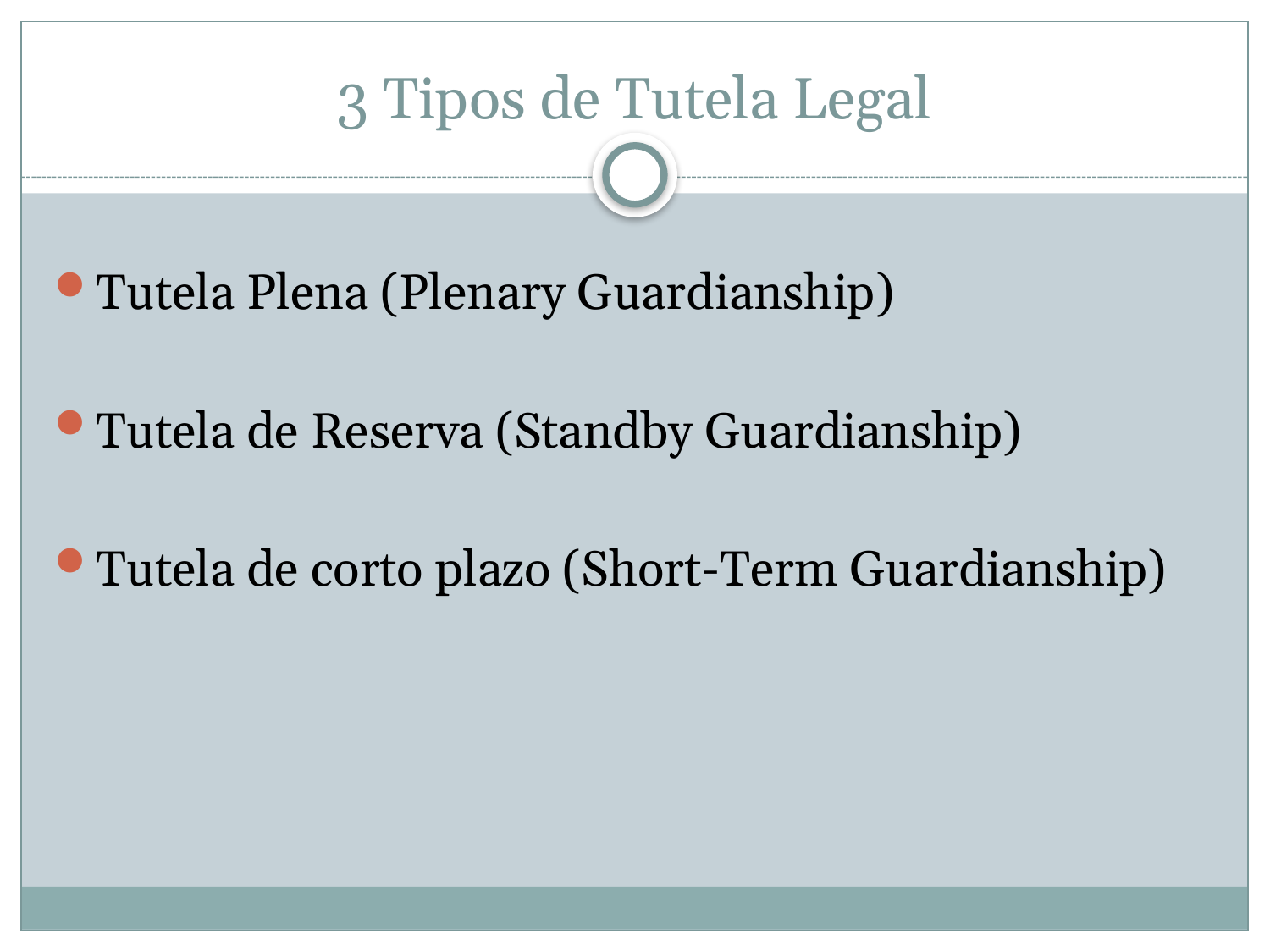

# 3 Tipos de Tutela Legal
Tutela Plena (Plenary Guardianship)

Tutela de Reserva (Standby Guardianship)

Tutela de corto plazo (Short-Term Guardianship)